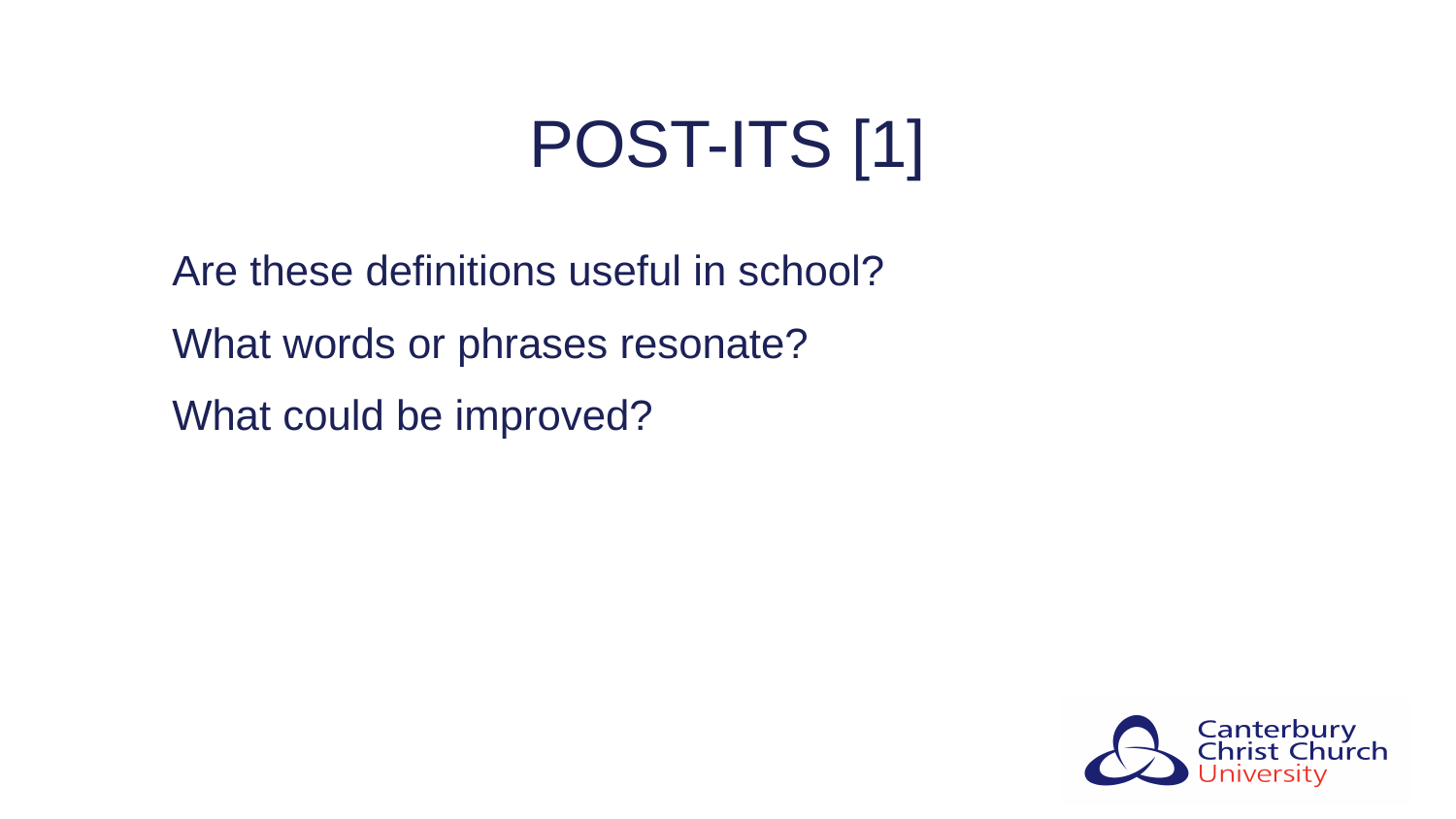

# POST-ITS [1]
Are these definitions useful in school?
What words or phrases resonate?
What could be improved?